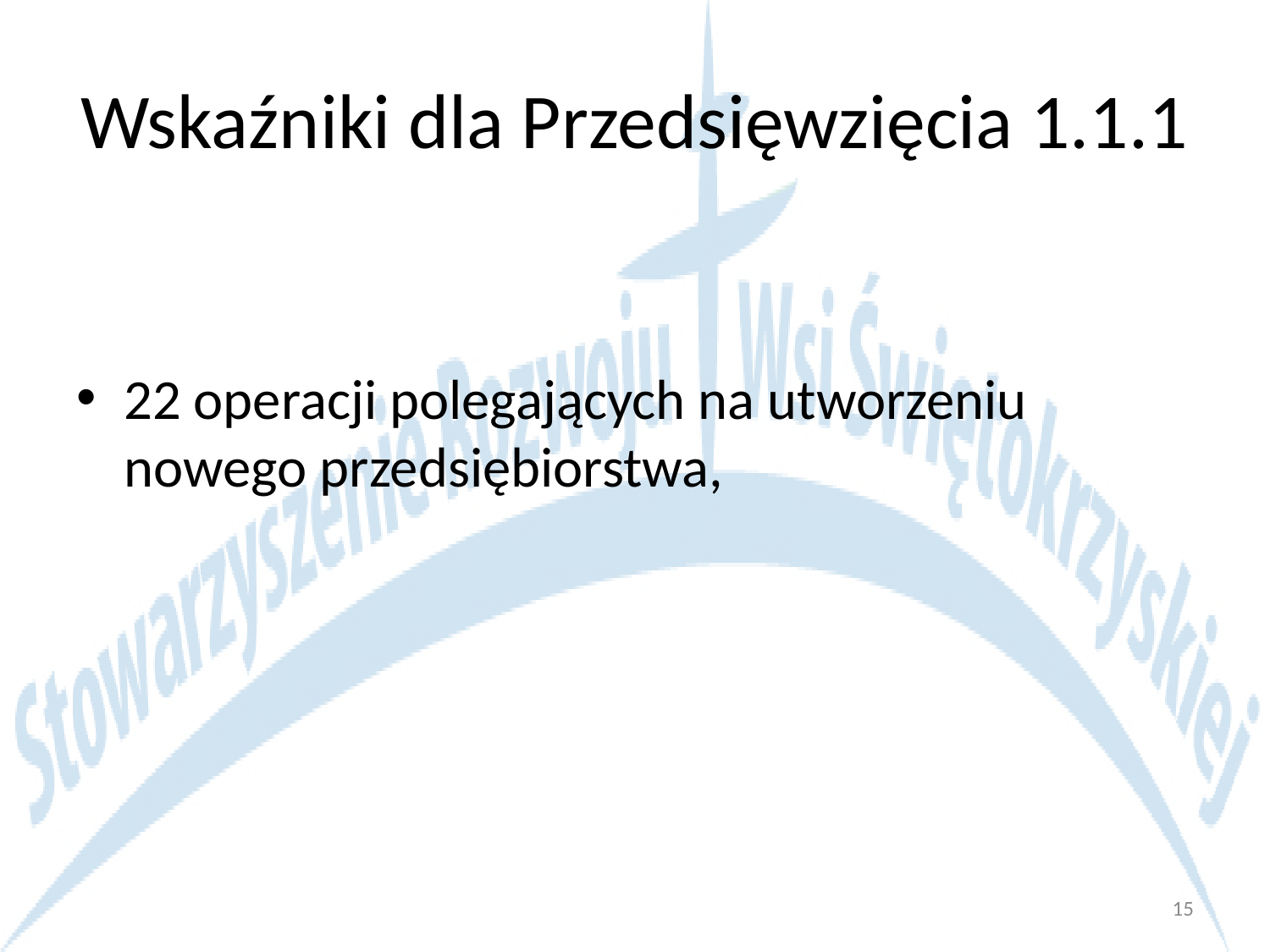

# Wskaźniki dla Przedsięwzięcia 1.1.1
22 operacji polegających na utworzeniu nowego przedsiębiorstwa,
15